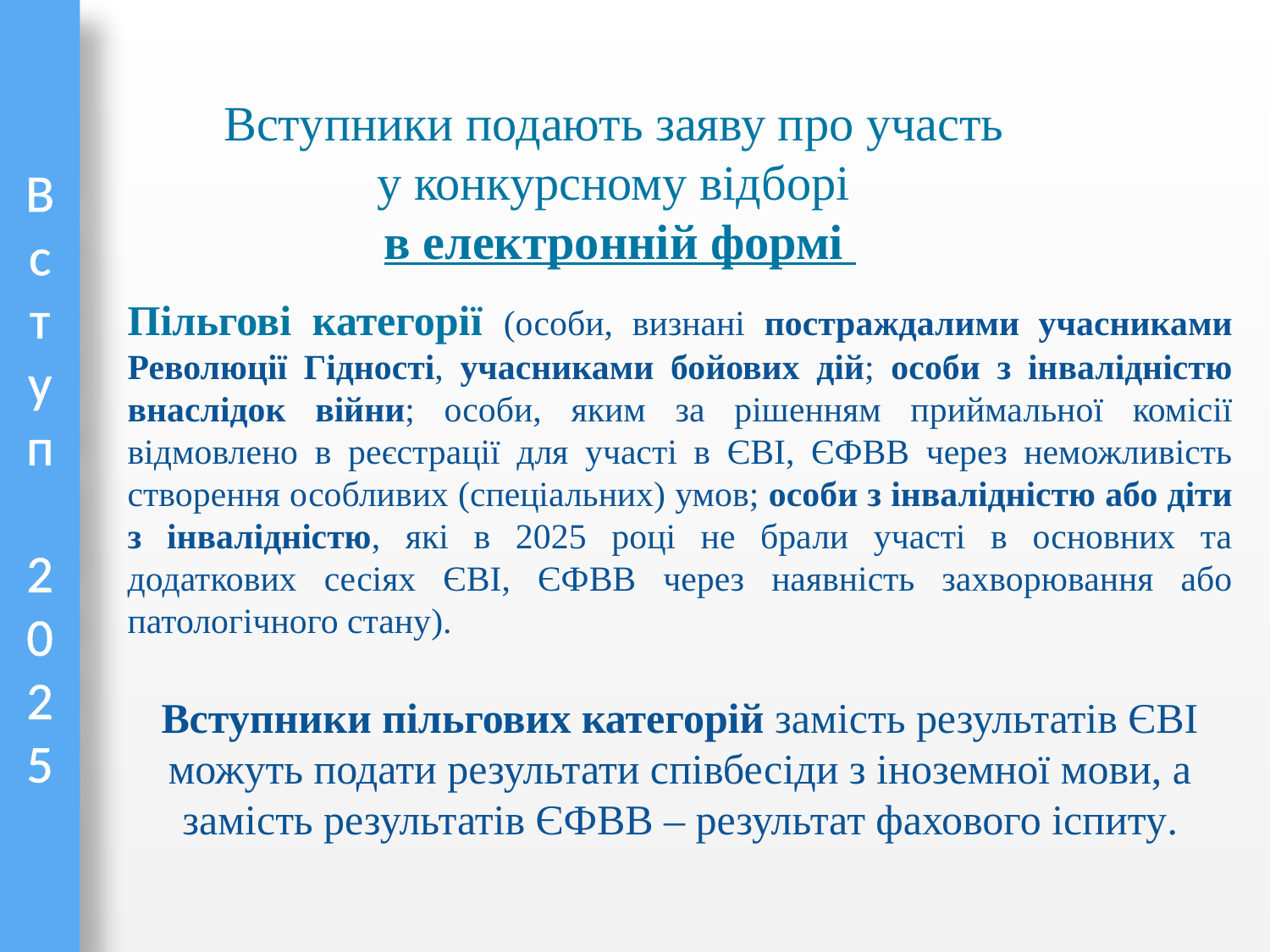

В
с
т
у
п
2
0
2
5

Вступники подають заяву про участь
у конкурсному відборі
в електронній формі

Пільгові категорії (особи, визнані постраждалими учасниками Революції Гідності, учасниками бойових дій; особи з інвалідністю внаслідок війни; особи, яким за рішенням приймальної комісії відмовлено в реєстрації для участі в ЄВІ, ЄФВВ через неможливість створення особливих (спеціальних) умов; особи з інвалідністю або діти з інвалідністю, які в 2025 році не брали участі в основних та додаткових сесіях ЄВІ, ЄФВВ через наявність захворювання або патологічного стану).

Вступники пільгових категорій замість результатів ЄВІ можуть подати результати співбесіди з іноземної мови, а замість результатів ЄФВВ – результат фахового іспиту.